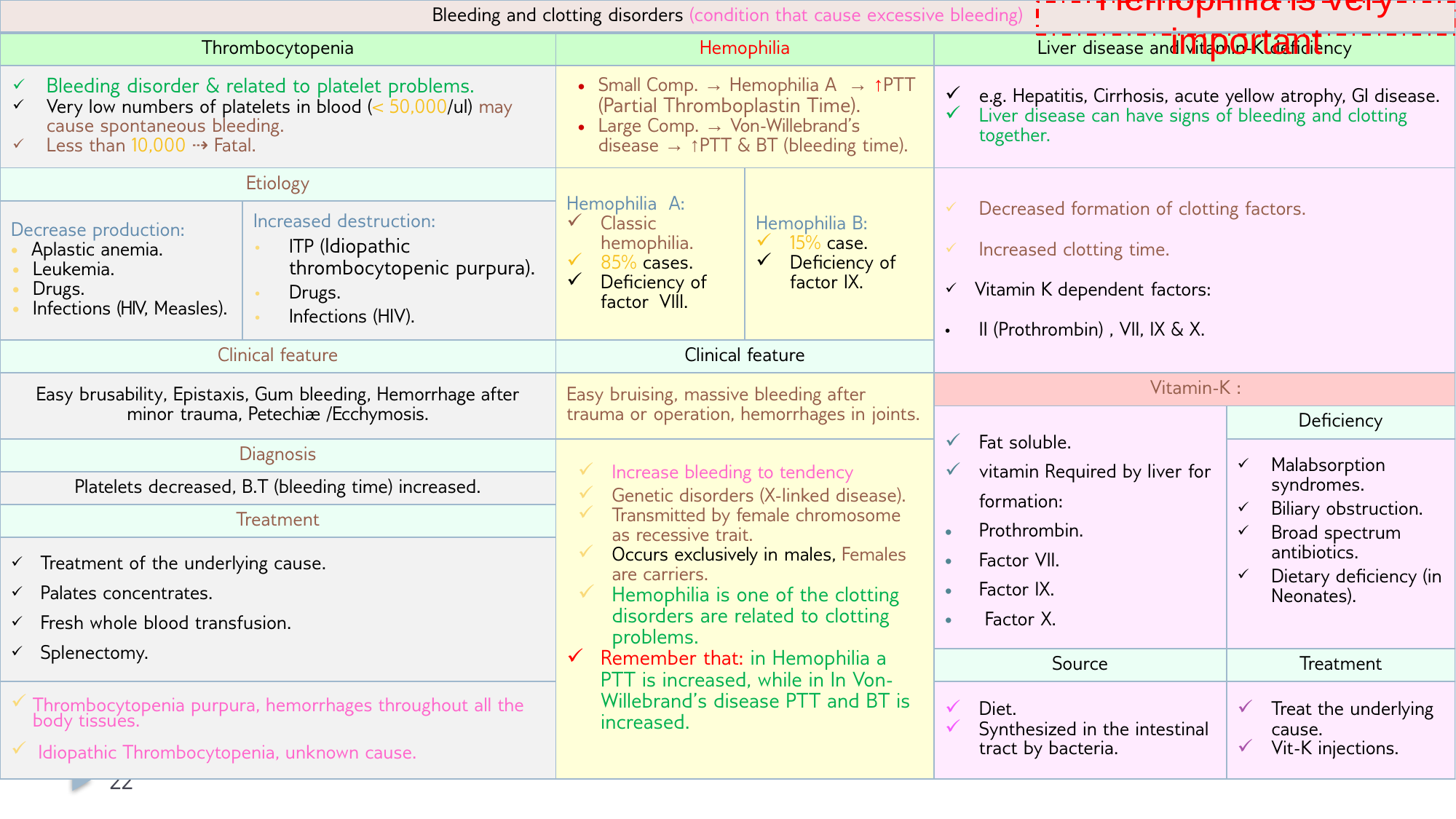

| Bleeding and clotting disorders (condition that cause excessive bleeding) |  |  |  |  |  |
| --- | --- | --- | --- | --- | --- |
| Thrombocytopenia |  | Hemophilia |  | Liver disease and vitamin-K deficiency |  |
| Bleeding disorder & related to platelet problems. Very low numbers of platelets in blood (< 50,000/ul) may cause spontaneous bleeding. Less than 10,000 ⇢ Fatal. |  | Small Comp. → Hemophilia A → ↑PTT (Partial Thromboplastin Time). Large Comp. → Von-Willebrand’s disease → ↑PTT & BT (bleeding time). |  | e.g. Hepatitis, Cirrhosis, acute yellow atrophy, GI disease. Liver disease can have signs of bleeding and clotting together. |  |
| Etiology |  | Hemophilia A: Classic hemophilia. 85% cases. Deficiency of factor VIII. | Hemophilia B: 15% case. Deficiency of factor IX. | Decreased formation of clotting factors. Increased clotting time. Vitamin K dependent factors: II (Prothrombin) , VII, IX & X. |  |
| Decrease production: Aplastic anemia. Leukemia. Drugs. Infections (HIV, Measles). | Increased destruction: ITP (Idiopathic thrombocytopenic purpura). Drugs. Infections (HIV). |  |  |  |  |
| Clinical feature |  | Clinical feature |  |  |  |
| Easy brusability, Epistaxis, Gum bleeding, Hemorrhage after minor trauma, Petechiae /Ecchymosis. |  | Easy bruising, massive bleeding after trauma or operation, hemorrhages in joints. |  | Vitamin-K : |  |
|  |  |  |  | Fat soluble. vitamin Required by liver for formation: Prothrombin. Factor VII. Factor IX. Factor X. | Deficiency |
| Diagnosis |  | Increase bleeding to tendency Genetic disorders (X-linked disease). Transmitted by female chromosome as recessive trait. Occurs exclusively in males, Females are carriers. Hemophilia is one of the clotting disorders are related to clotting problems. Remember that: in Hemophilia a PTT is increased, while in In Von-Willebrand’s disease PTT and BT is increased. |  |  | Malabsorption syndromes. Biliary obstruction. Broad spectrum antibiotics. Dietary deficiency (in Neonates). |
| Platelets decreased, B.T (bleeding time) increased. |  |  |  |  |  |
| Treatment |  |  |  |  |  |
| Treatment of the underlying cause. Palates concentrates. Fresh whole blood transfusion. Splenectomy. |  |  |  |  |  |
|  |  |  |  | Source | Treatment |
| Thrombocytopenia purpura, hemorrhages throughout all the body tissues. Idiopathic Thrombocytopenia, unknown cause. |  |  |  | Diet. Synthesized in the intestinal tract by bacteria. | Treat the underlying cause. Vit-K injections. |
Hemophilia is very important
22